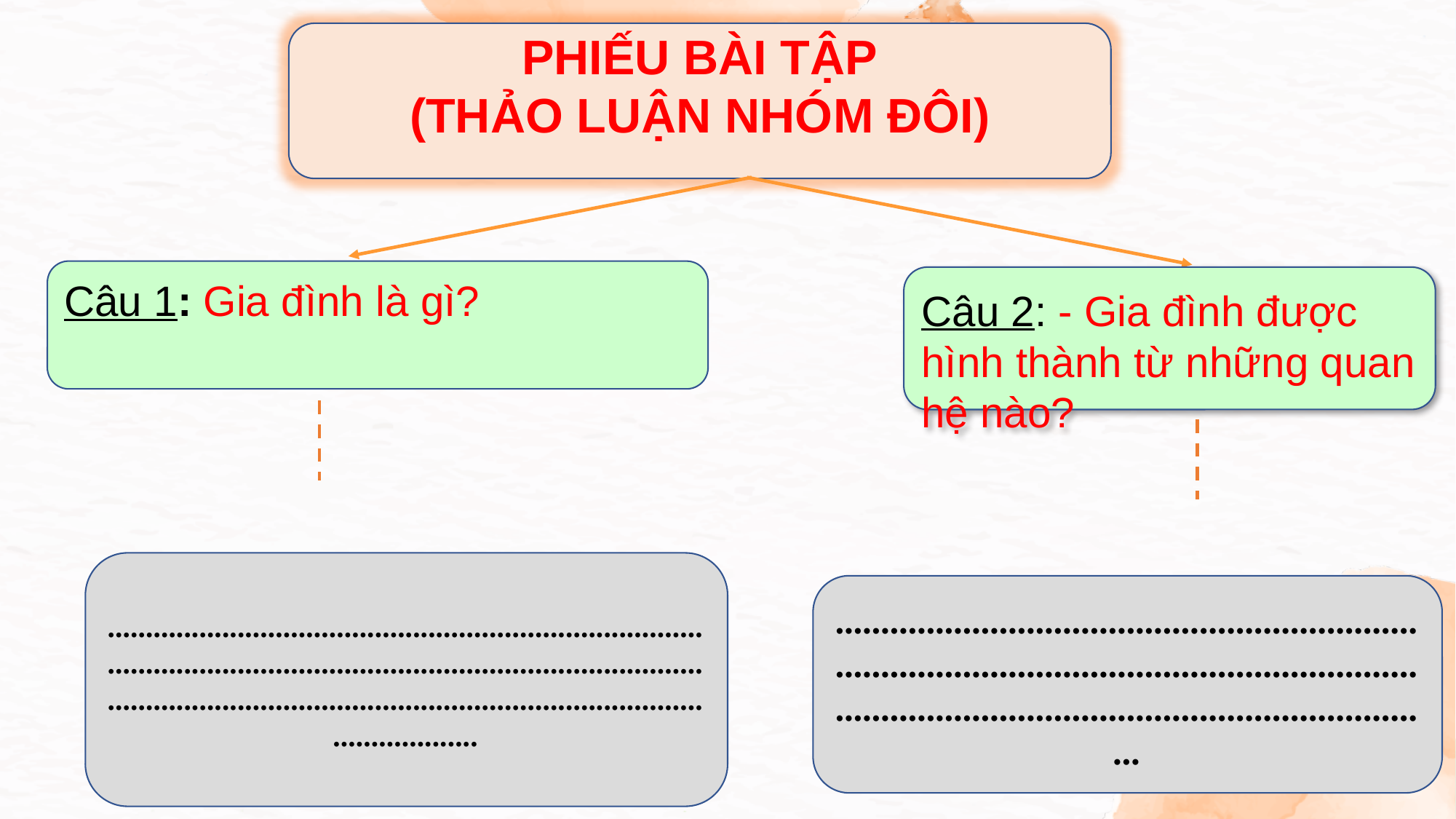

PHIẾU BÀI TẬP
(THẢO LUẬN NHÓM ĐÔI)

Câu 1: Gia đình là gì?

Câu 2: - Gia đình được hình thành từ những quan hệ nào?
.............................................................................................................................................................................................................................................................
...................................................................................................................................................................................................